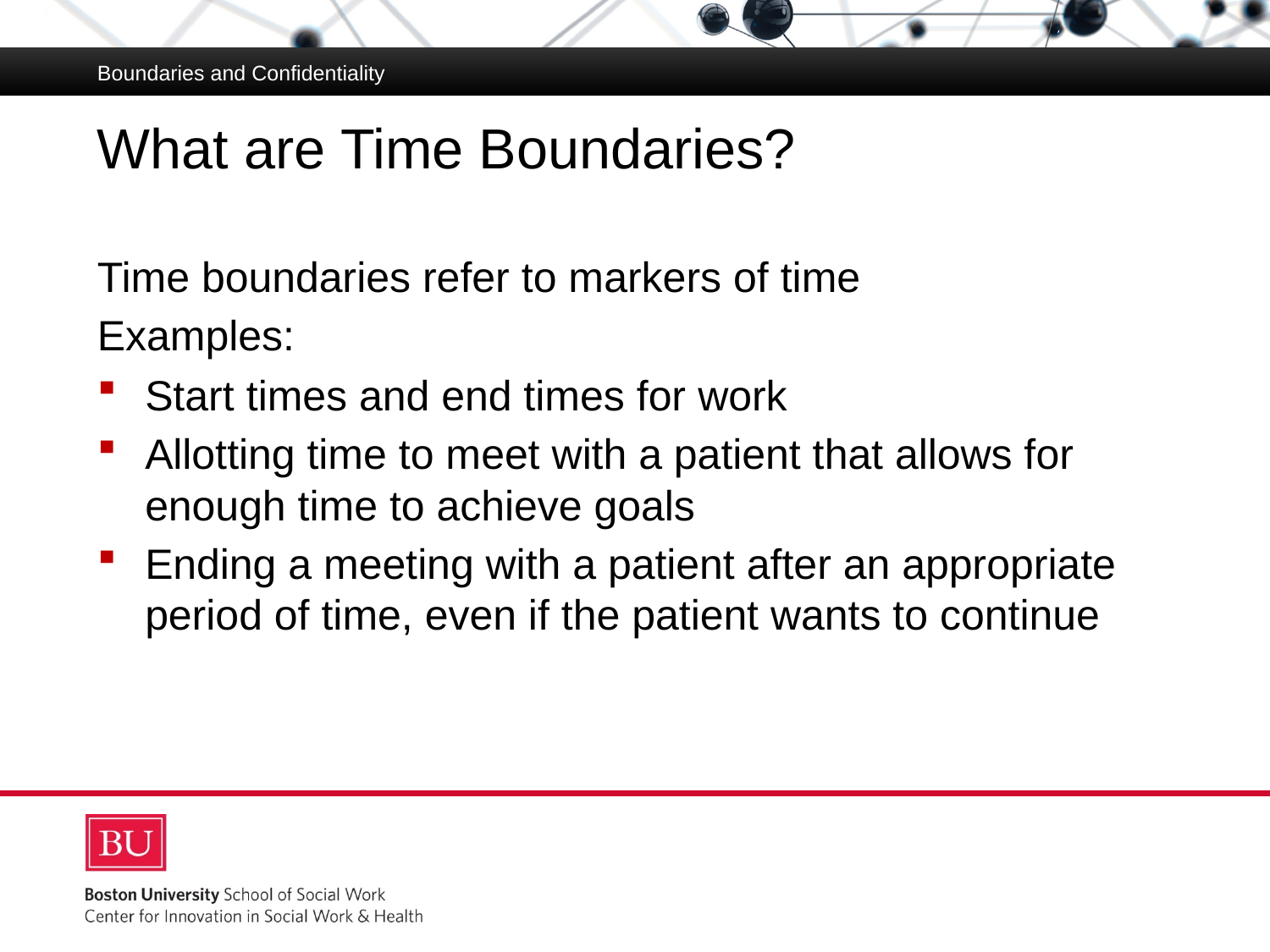

Boundaries and Confidentiality
# What are Time Boundaries?
Time boundaries refer to markers of time
Examples:
Start times and end times for work
Allotting time to meet with a patient that allows for enough time to achieve goals
Ending a meeting with a patient after an appropriate period of time, even if the patient wants to continue